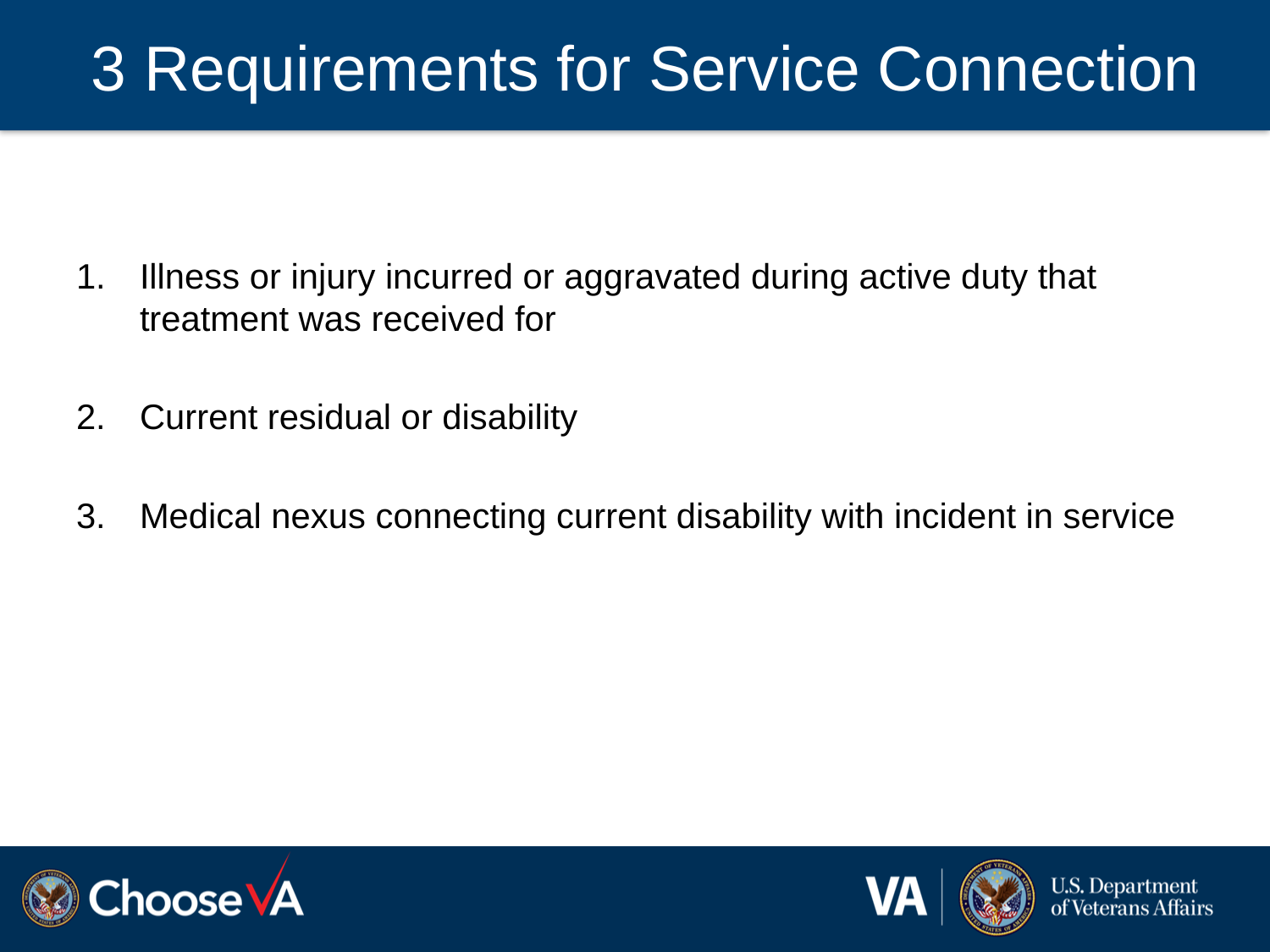

# 3 Requirements for Service Connection

Illness or injury incurred or aggravated during active duty that treatment was received for

Current residual or disability

Medical nexus connecting current disability with incident in service